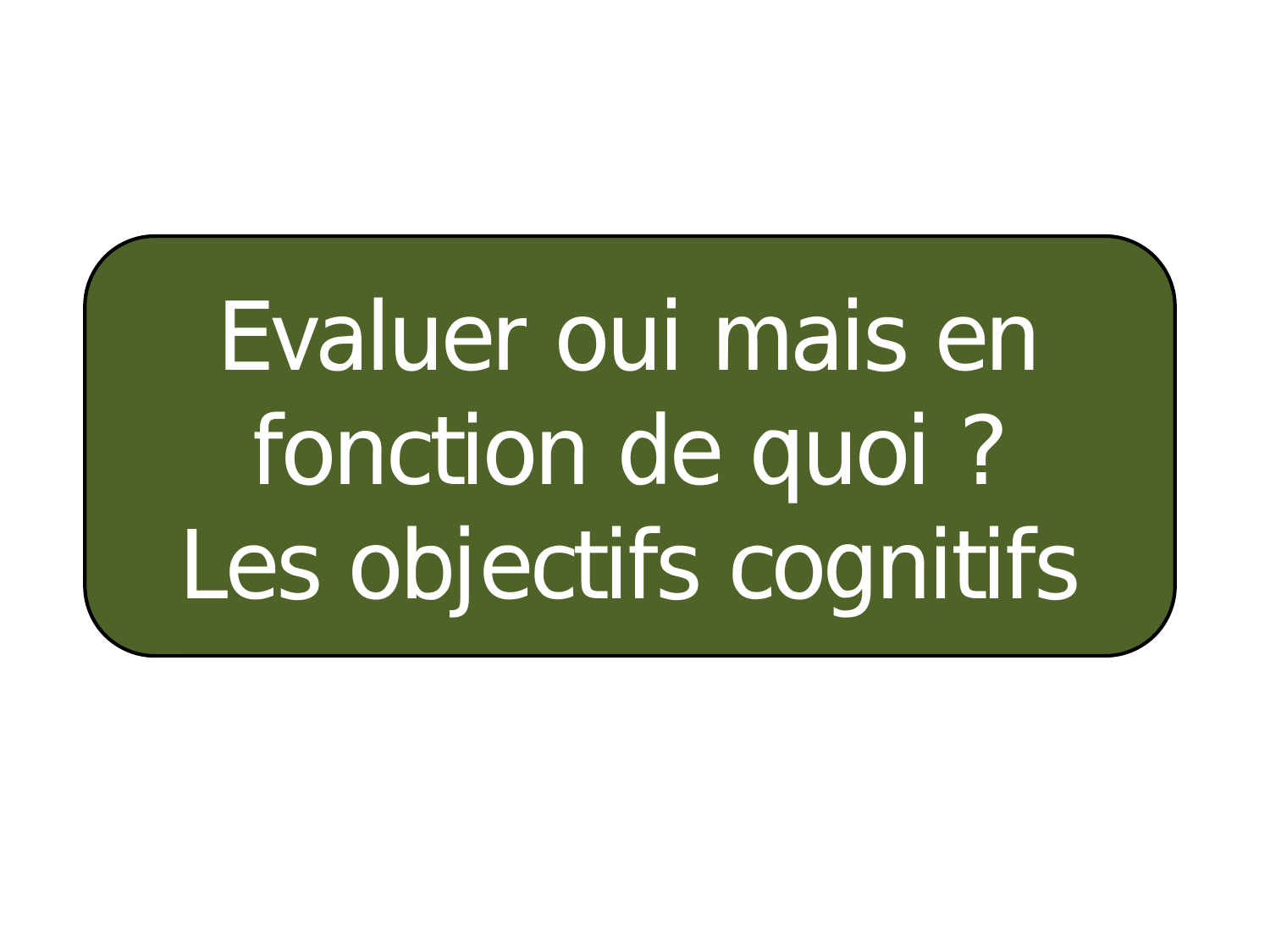

Evaluer oui mais en fonction de quoi ?
Les objectifs cognitifs